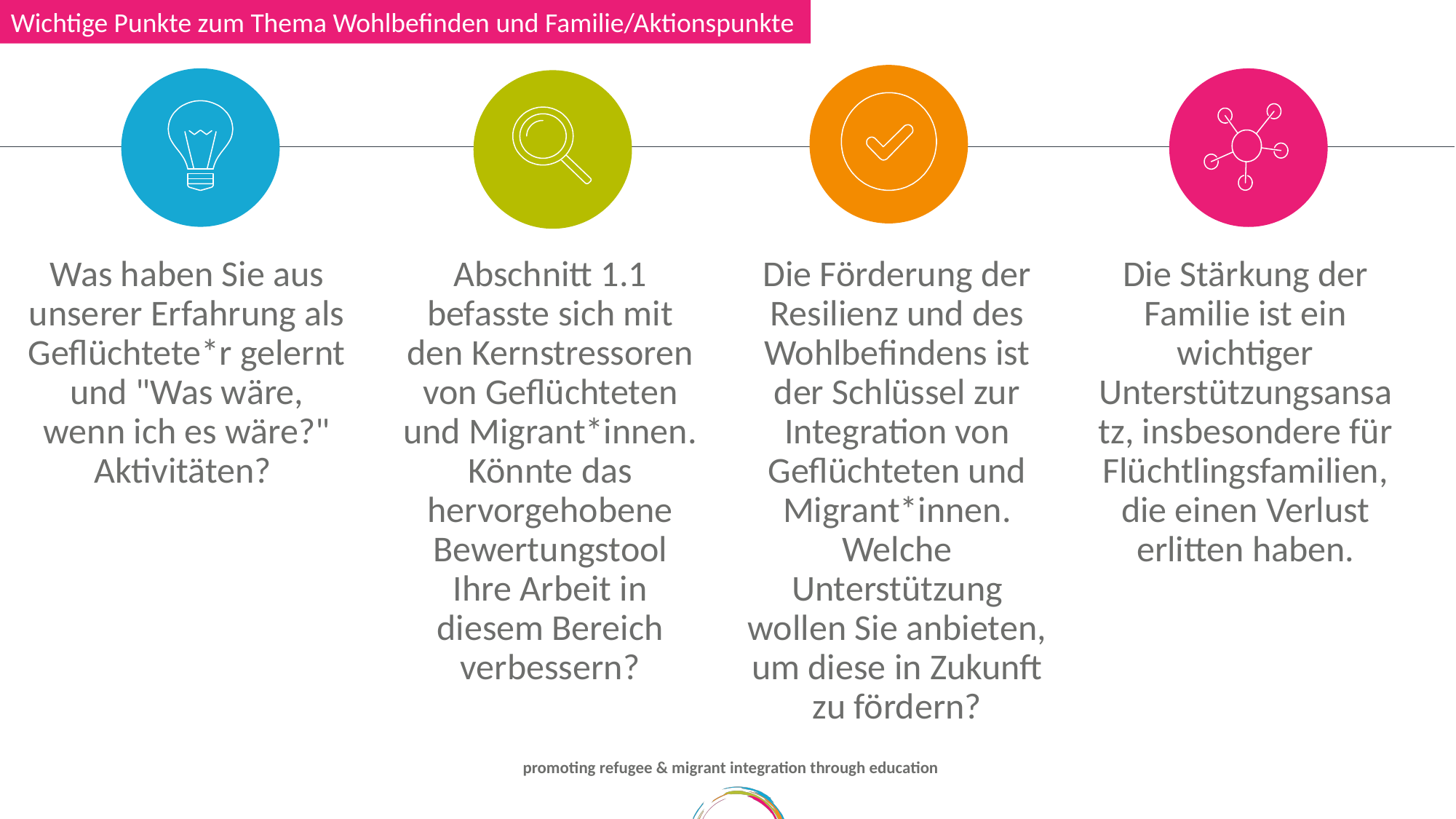

Wichtige Punkte zum Thema Wohlbefinden und Familie/Aktionspunkte

Die Förderung der Resilienz und des Wohlbefindens ist der Schlüssel zur Integration von Geflüchteten und Migrant*innen. Welche Unterstützung wollen Sie anbieten, um diese in Zukunft zu fördern?
Die Stärkung der Familie ist ein wichtiger Unterstützungsansatz, insbesondere für Flüchtlingsfamilien, die einen Verlust erlitten haben.
Was haben Sie aus unserer Erfahrung als Geflüchtete*r gelernt und "Was wäre, wenn ich es wäre?" Aktivitäten?
Abschnitt 1.1 befasste sich mit den Kernstressoren von Geflüchteten und Migrant*innen. Könnte das hervorgehobene Bewertungstool Ihre Arbeit in diesem Bereich verbessern?